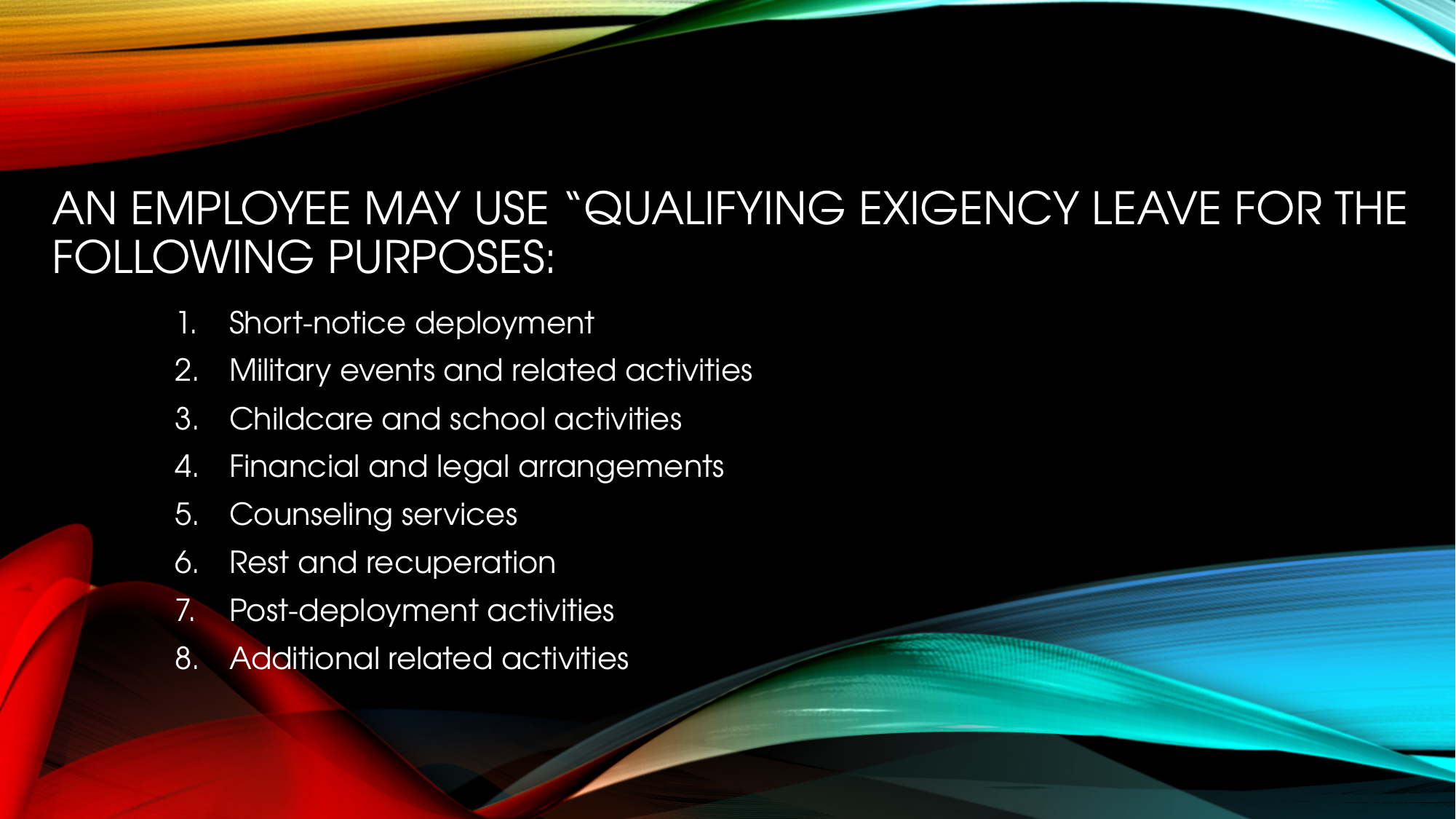

# An employee may use “qualifying exigency leave for the following purposes:
Short-notice deployment
Military events and related activities
Childcare and school activities
Financial and legal arrangements
Counseling services
Rest and recuperation
Post-deployment activities
Additional related activities